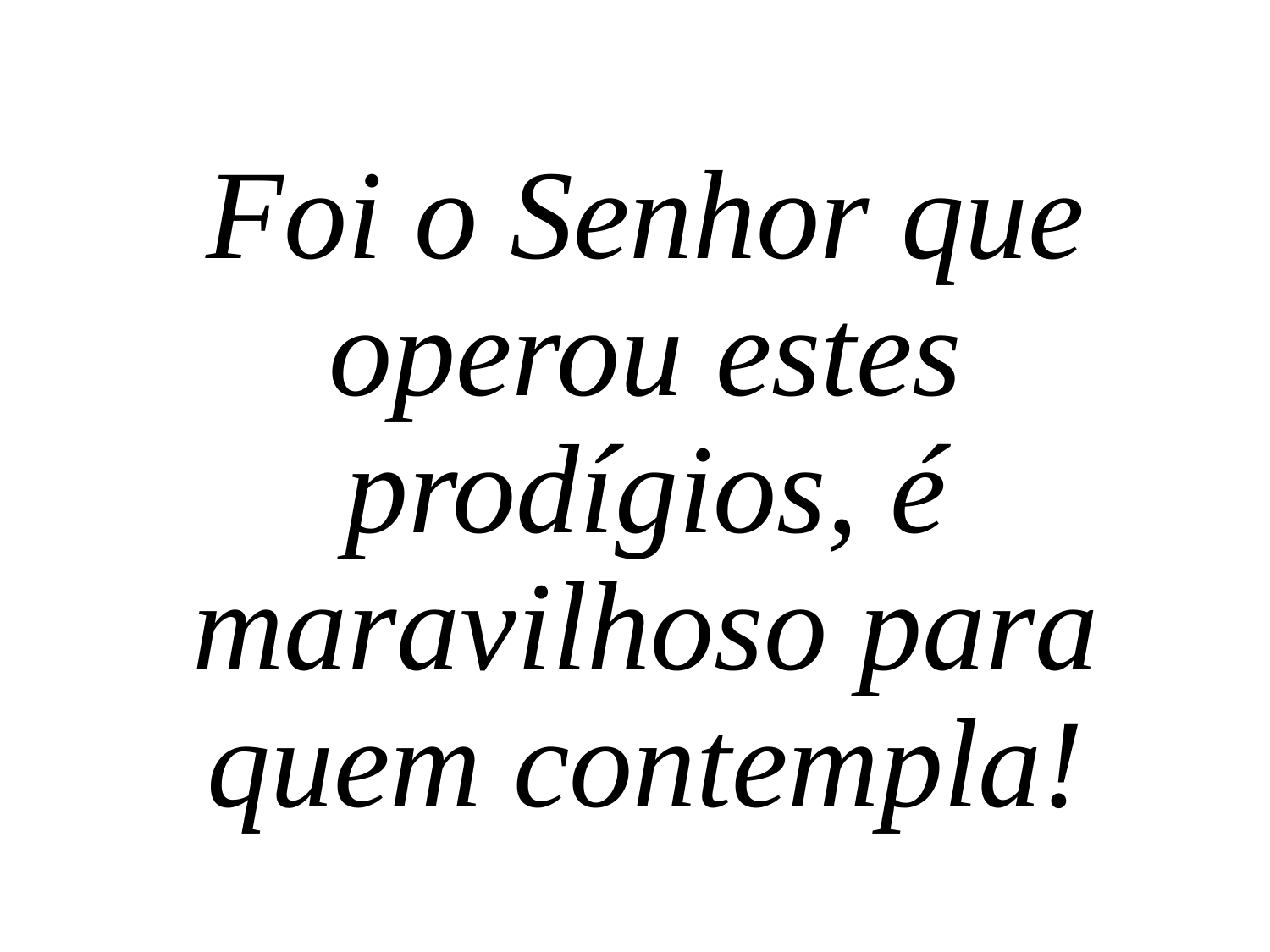

Foi o Senhor que operou estes prodígios, é maravilhoso para quem contempla!